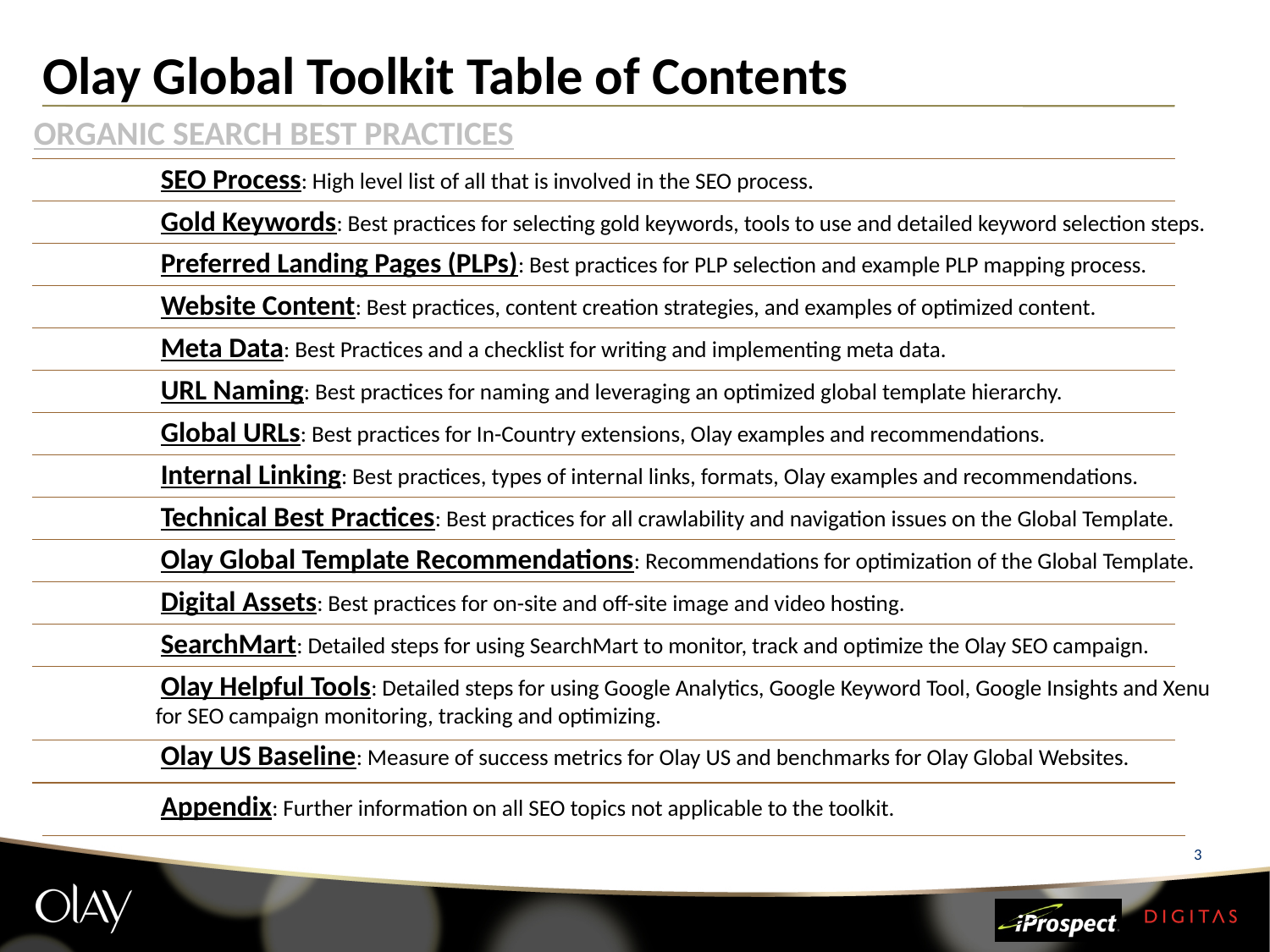

# Olay Global Toolkit Table of Contents
ORGANIC SEARCH BEST PRACTICES

	SEO Process: High level list of all that is involved in the SEO process.

	Gold Keywords: Best practices for selecting gold keywords, tools to use and detailed keyword selection steps.

	Preferred Landing Pages (PLPs): Best practices for PLP selection and example PLP mapping process.

	Website Content: Best practices, content creation strategies, and examples of optimized content.

	Meta Data: Best Practices and a checklist for writing and implementing meta data.

	URL Naming: Best practices for naming and leveraging an optimized global template hierarchy.

	Global URLs: Best practices for In-Country extensions, Olay examples and recommendations.

	Internal Linking: Best practices, types of internal links, formats, Olay examples and recommendations.

	Technical Best Practices: Best practices for all crawlability and navigation issues on the Global Template.

	Olay Global Template Recommendations: Recommendations for optimization of the Global Template.

	Digital Assets: Best practices for on-site and off-site image and video hosting.

	SearchMart: Detailed steps for using SearchMart to monitor, track and optimize the Olay SEO campaign.

	Olay Helpful Tools: Detailed steps for using Google Analytics, Google Keyword Tool, Google Insights and Xenu
                        for SEO campaign monitoring, tracking and optimizing.

	Olay US Baseline: Measure of success metrics for Olay US and benchmarks for Olay Global Websites.

	Appendix: Further information on all SEO topics not applicable to the toolkit.

3